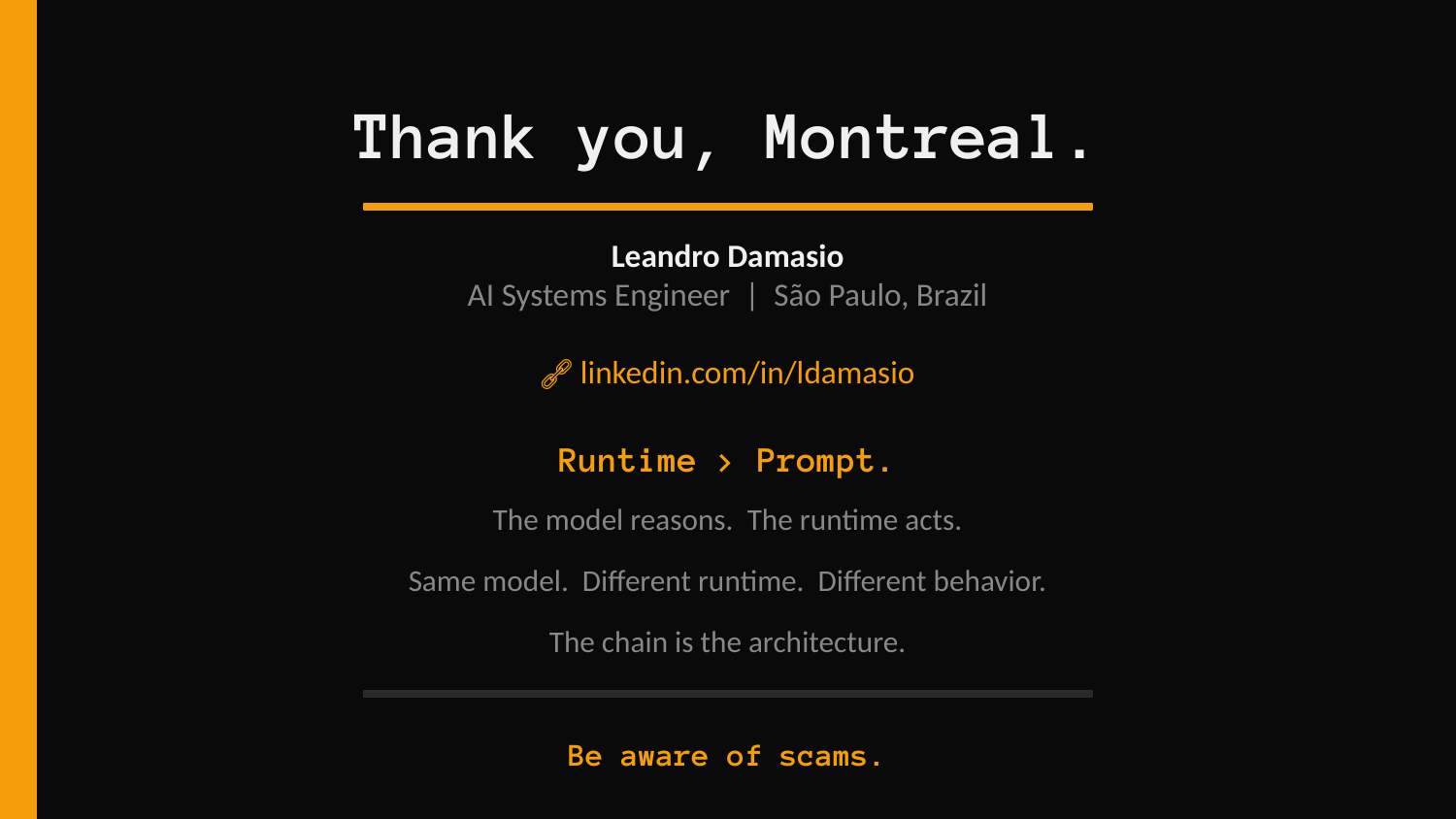

Thank you, Montreal.

Leandro Damasio
AI Systems Engineer  |  São Paulo, Brazil

🔗 linkedin.com/in/ldamasio
Runtime > Prompt.
The model reasons.  The runtime acts.
Same model.  Different runtime.  Different behavior.
The chain is the architecture.

Be aware of scams.